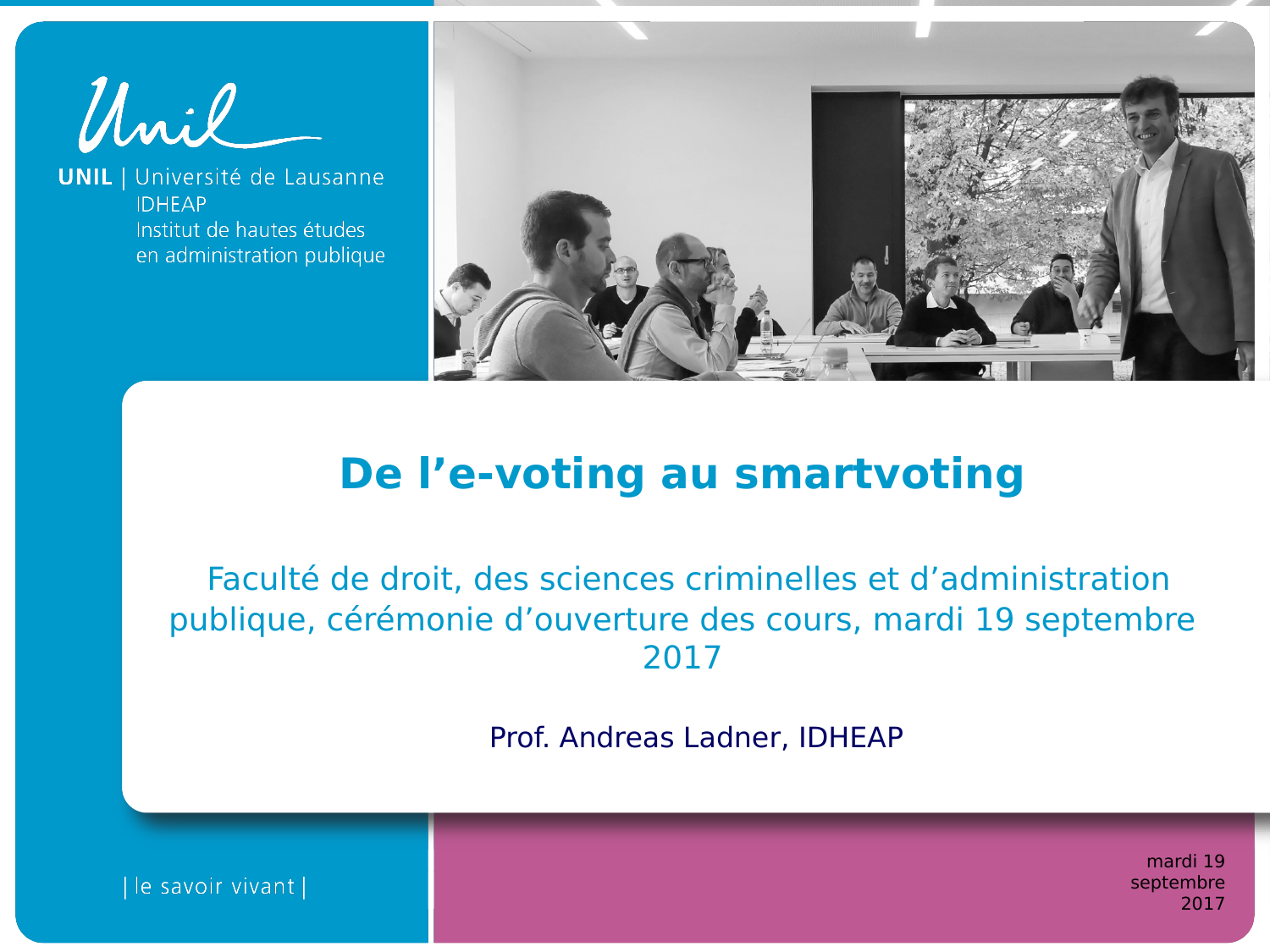

De l’e-voting au smartvoting
 Faculté de droit, des sciences criminelles et d’administration publique, cérémonie d’ouverture des cours, mardi 19 septembre 2017

Prof. Andreas Ladner, IDHEAP

mardi 19 septembre 2017